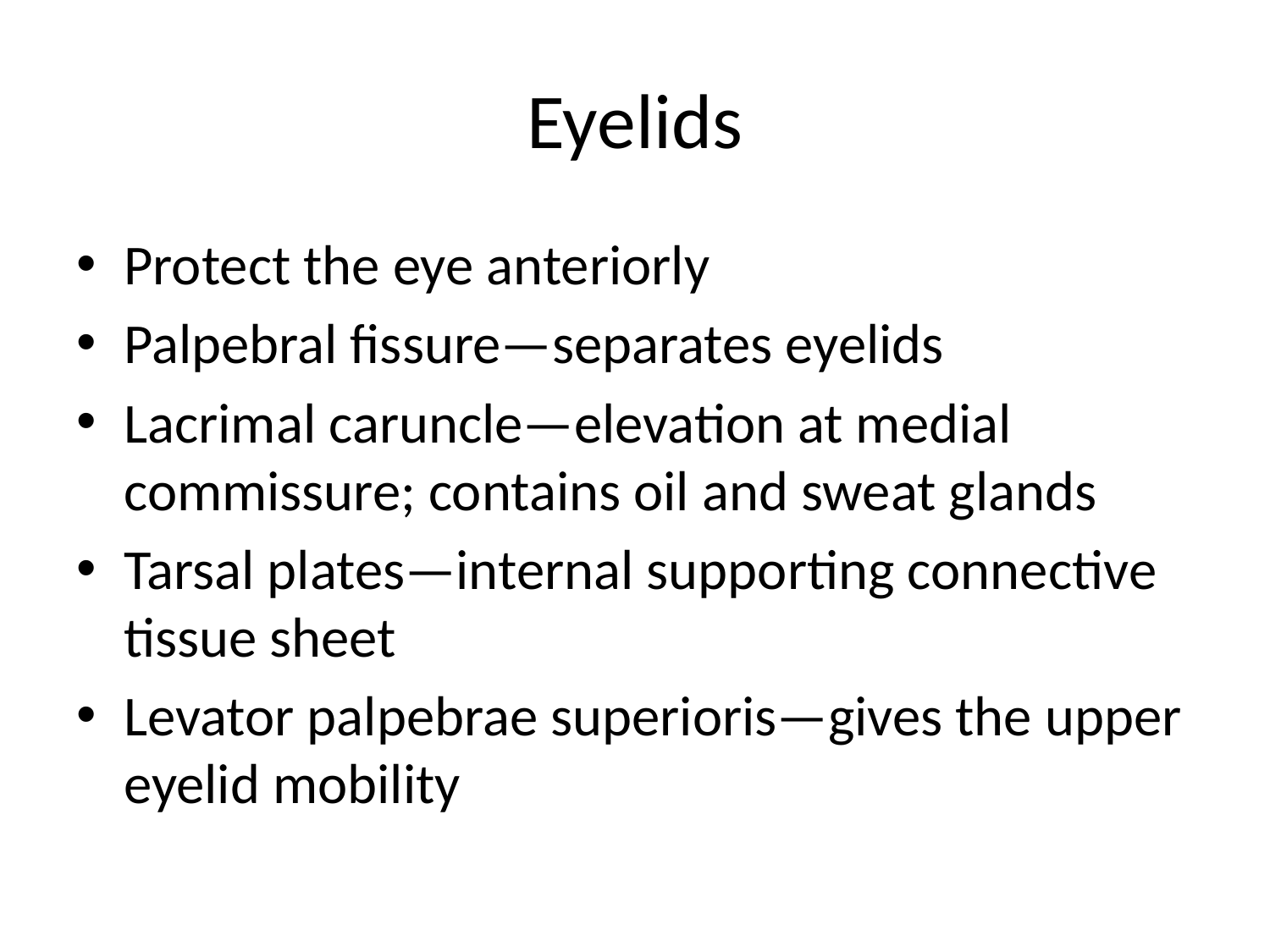

# Eyelids
Protect the eye anteriorly
Palpebral fissure—separates eyelids
Lacrimal caruncle—elevation at medial commissure; contains oil and sweat glands
Tarsal plates—internal supporting connective tissue sheet
Levator palpebrae superioris—gives the upper eyelid mobility